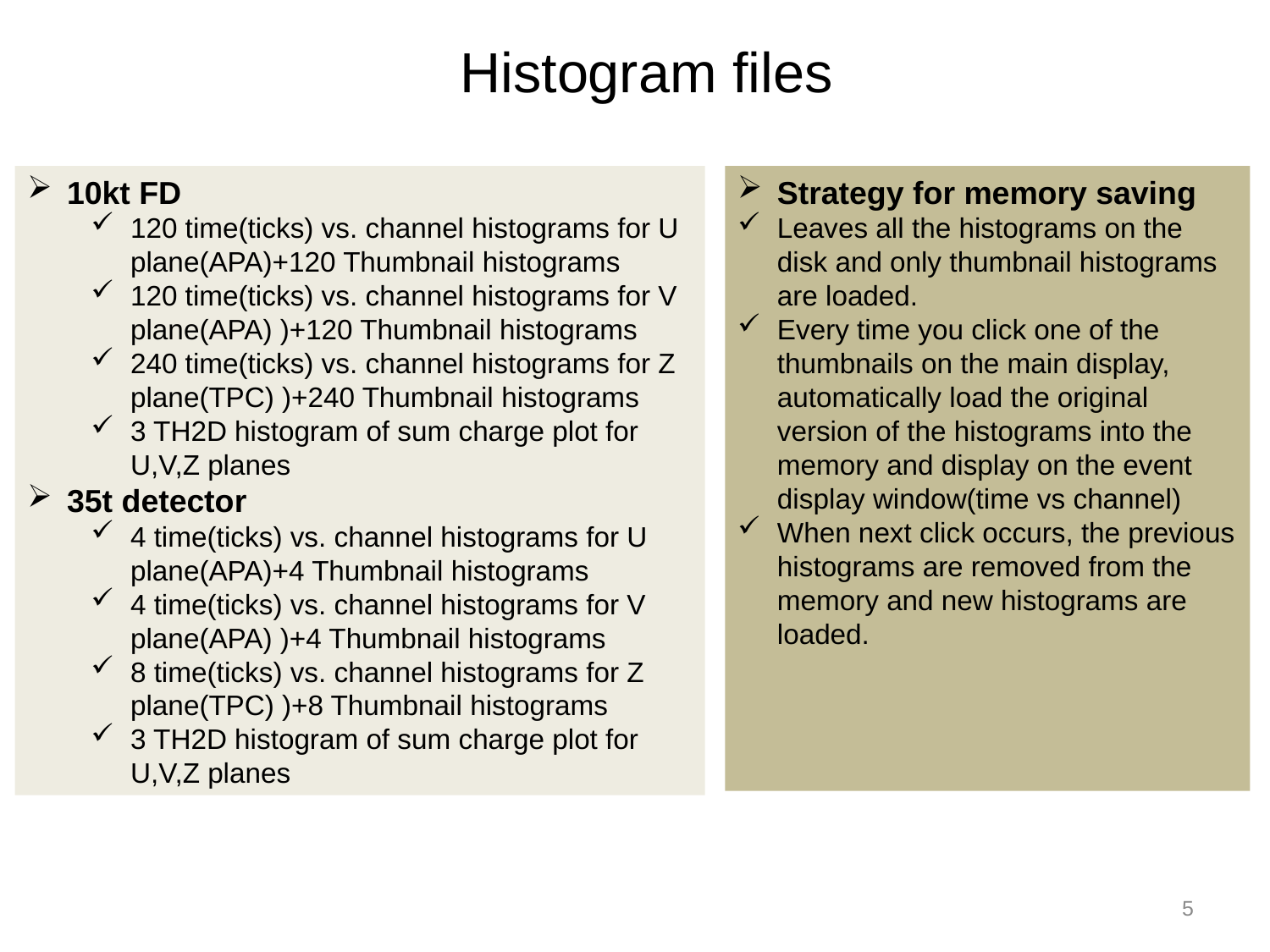

# Histogram files
10kt FD
120 time(ticks) vs. channel histograms for U plane(APA)+120 Thumbnail histograms
120 time(ticks) vs. channel histograms for V plane(APA) )+120 Thumbnail histograms
240 time(ticks) vs. channel histograms for Z plane(TPC) )+240 Thumbnail histograms
3 TH2D histogram of sum charge plot for U,V,Z planes
35t detector
4 time(ticks) vs. channel histograms for U plane(APA)+4 Thumbnail histograms
4 time(ticks) vs. channel histograms for V plane(APA) )+4 Thumbnail histograms
8 time(ticks) vs. channel histograms for Z plane(TPC) )+8 Thumbnail histograms
3 TH2D histogram of sum charge plot for U,V,Z planes
Strategy for memory saving
Leaves all the histograms on the disk and only thumbnail histograms are loaded.
Every time you click one of the thumbnails on the main display, automatically load the original version of the histograms into the memory and display on the event display window(time vs channel)
When next click occurs, the previous histograms are removed from the memory and new histograms are loaded.

5